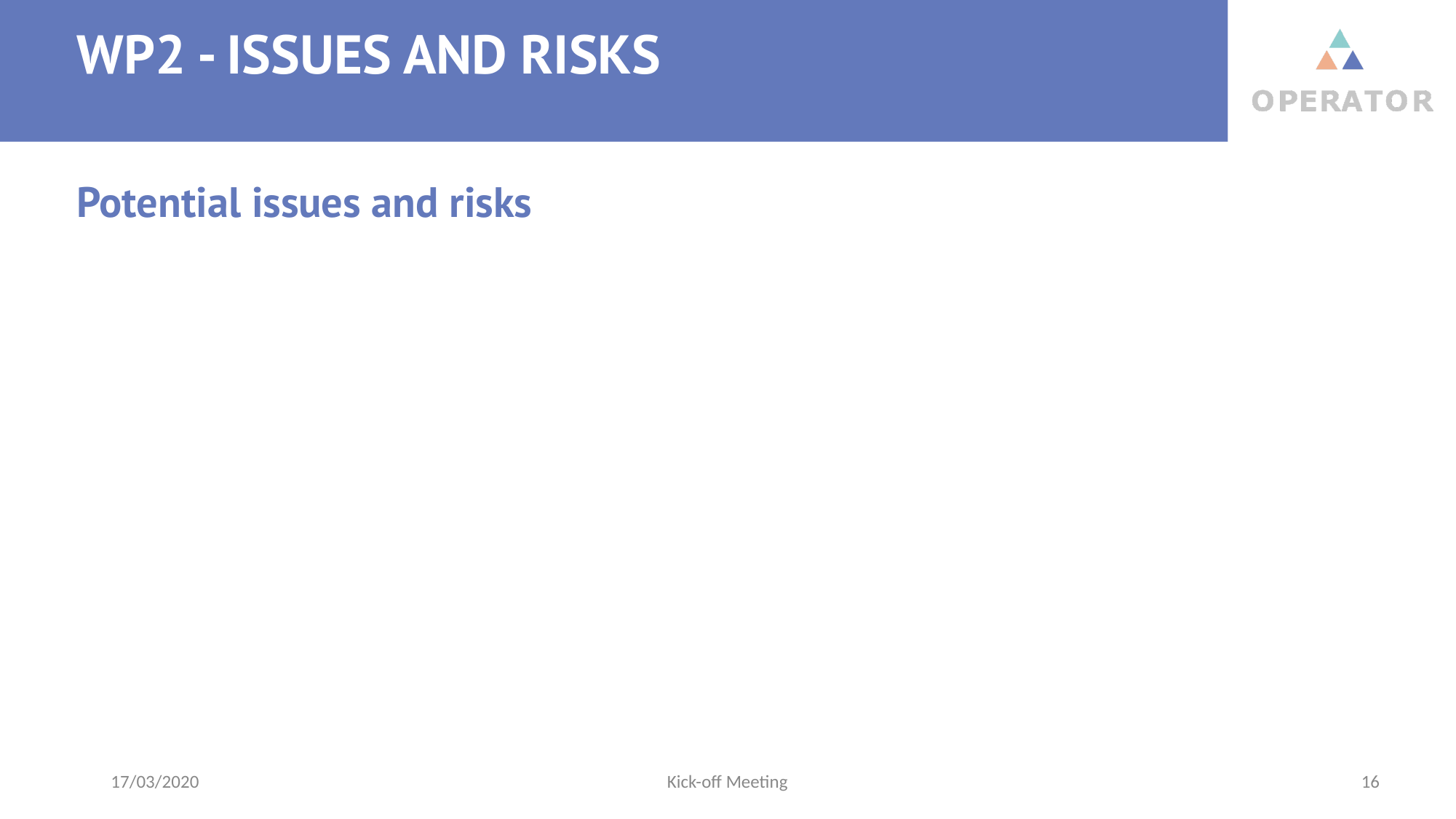

# WP2 - ISSUES AND RISKS
Potential issues and risks

17/03/2020
Kick-off Meeting